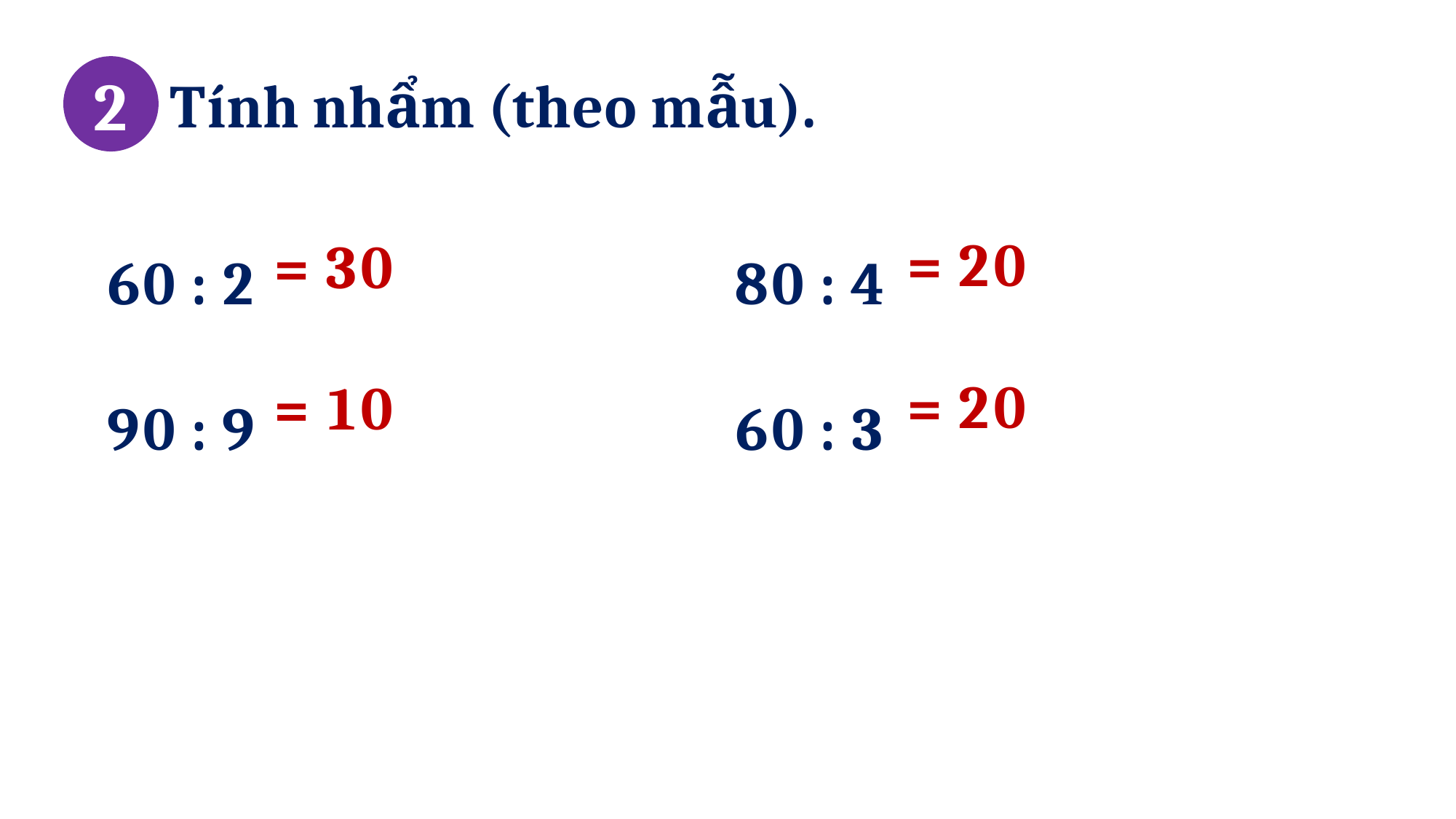

2
Tính nhẩm (theo mẫu).
60 : 2                                    80 : 4
90 : 9                                    60 : 3
= 20
= 30
= 20
= 10